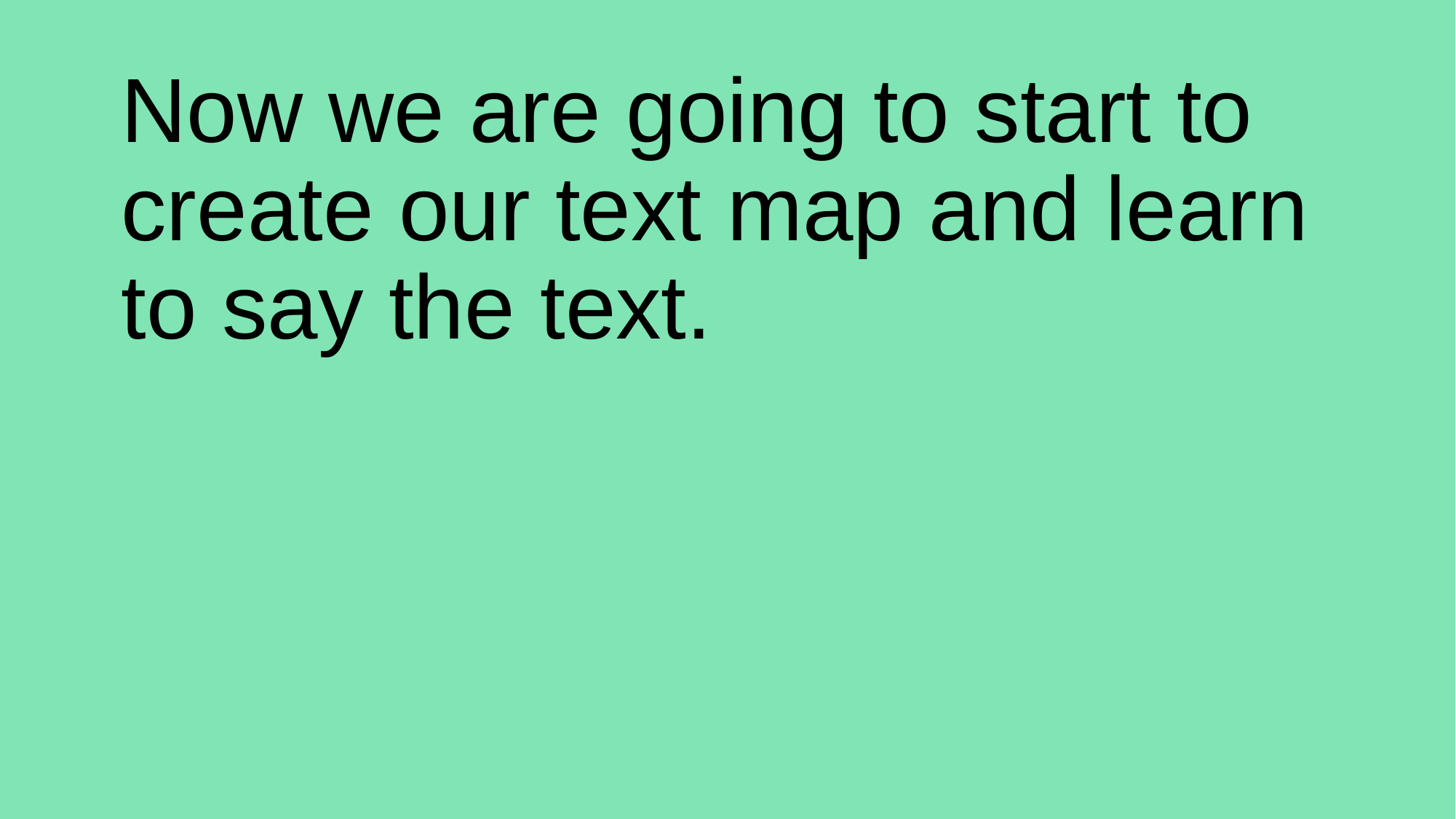

Now we are going to start to create our text map and learn to say the text.